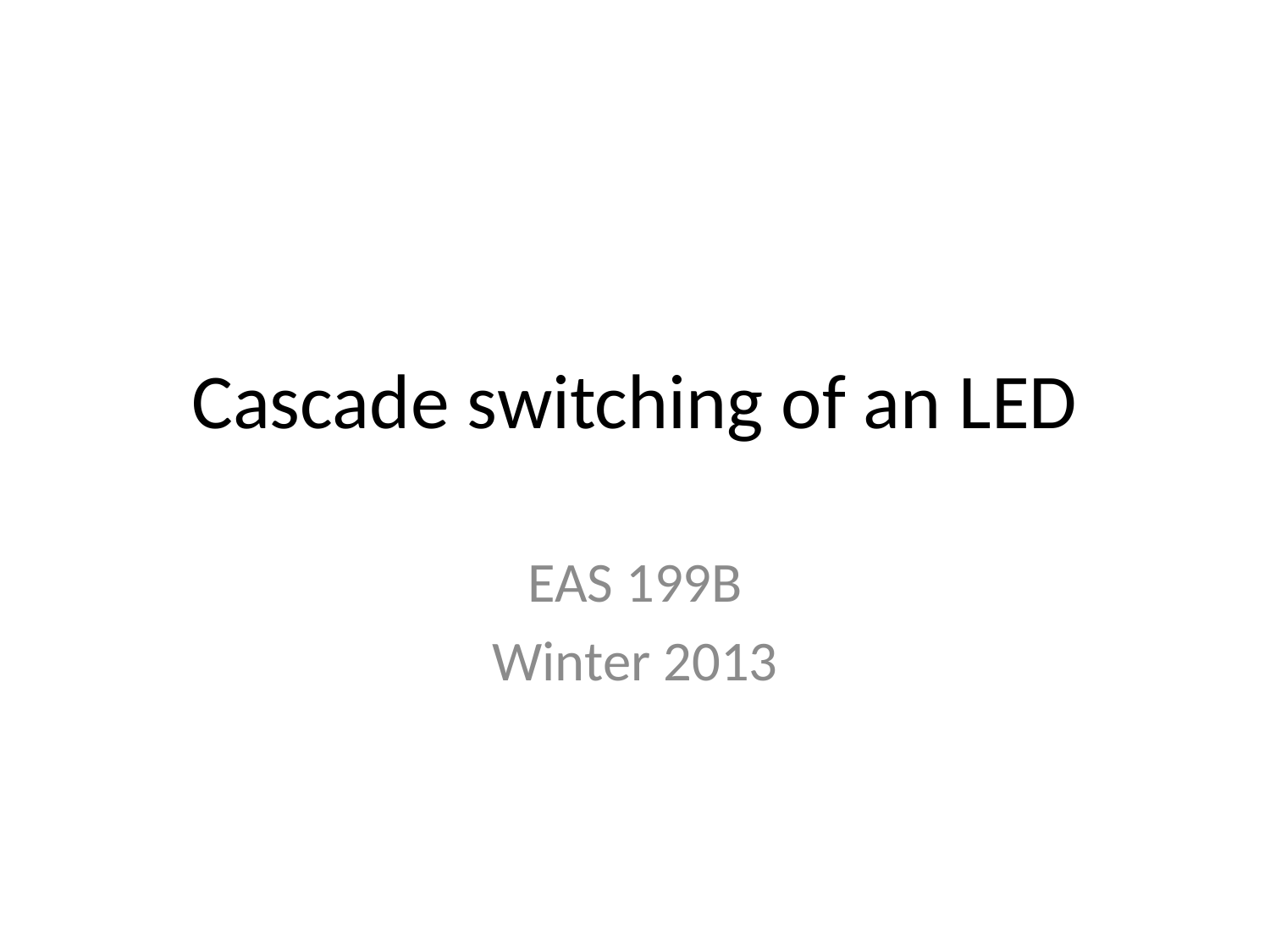

# Cascade switching of an LED
EAS 199B
Winter 2013